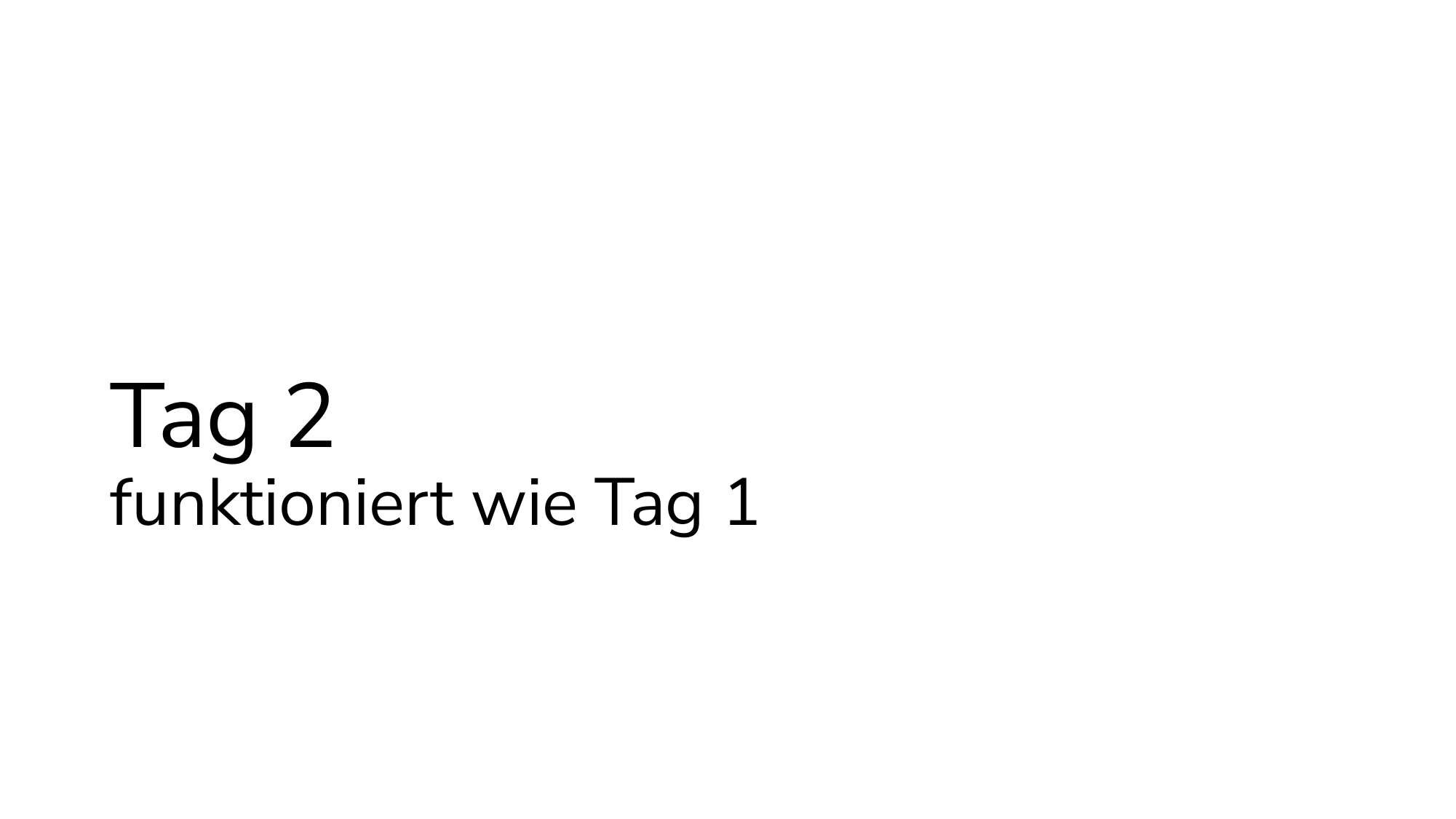

# Tag 2 funktioniert wie Tag 1